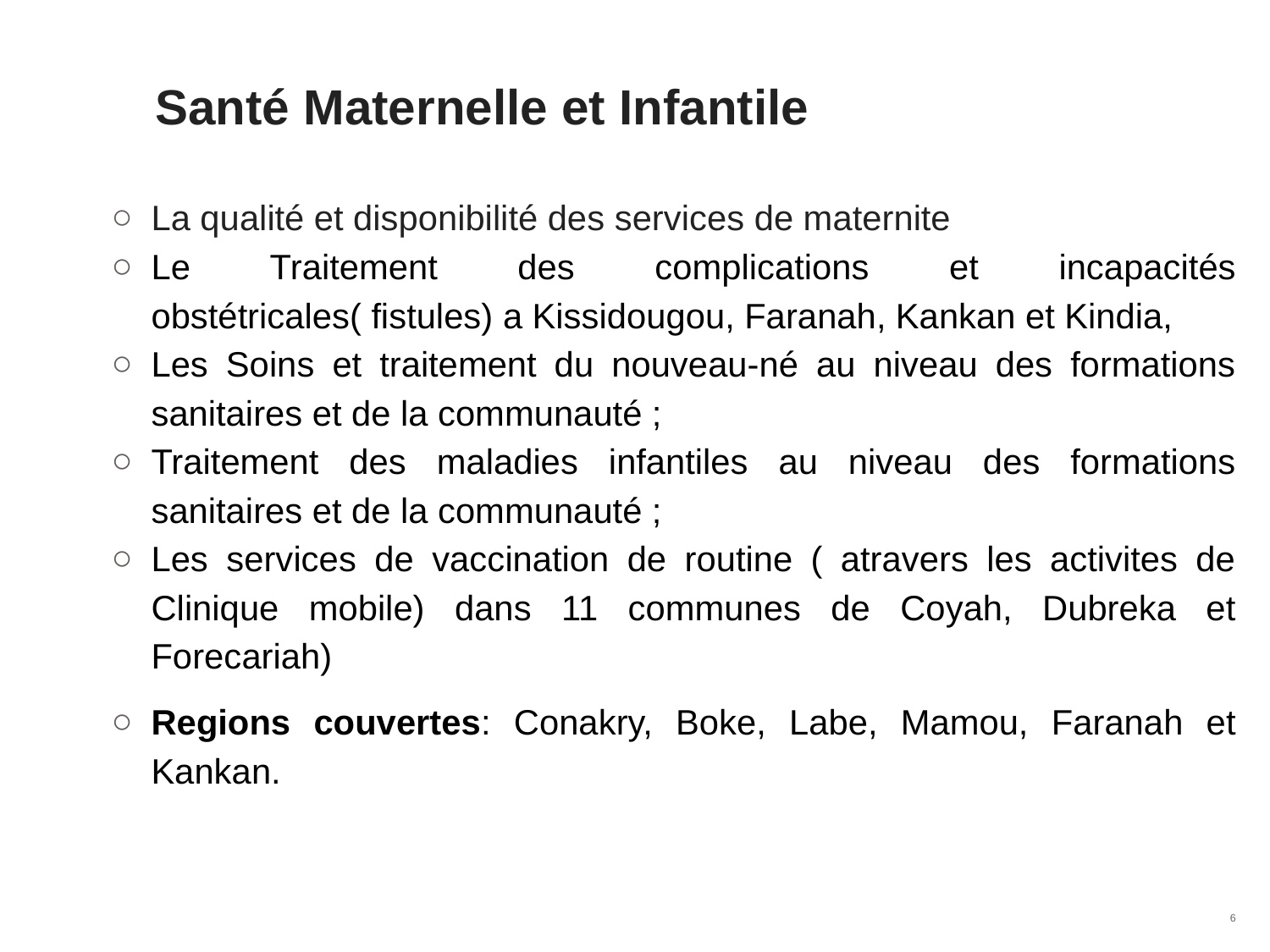

# . Santé Maternelle et Infantile

La qualité et disponibilité des services de maternite
Le Traitement des complications et incapacités obstétricales( fistules) a Kissidougou, Faranah, Kankan et Kindia,
Les Soins et traitement du nouveau-né au niveau des formations sanitaires et de la communauté ;
Traitement des maladies infantiles au niveau des formations sanitaires et de la communauté ;
Les services de vaccination de routine ( atravers les activites de Clinique mobile) dans 11 communes de Coyah, Dubreka et Forecariah)
Regions couvertes: Conakry, Boke, Labe, Mamou, Faranah et Kankan.

6